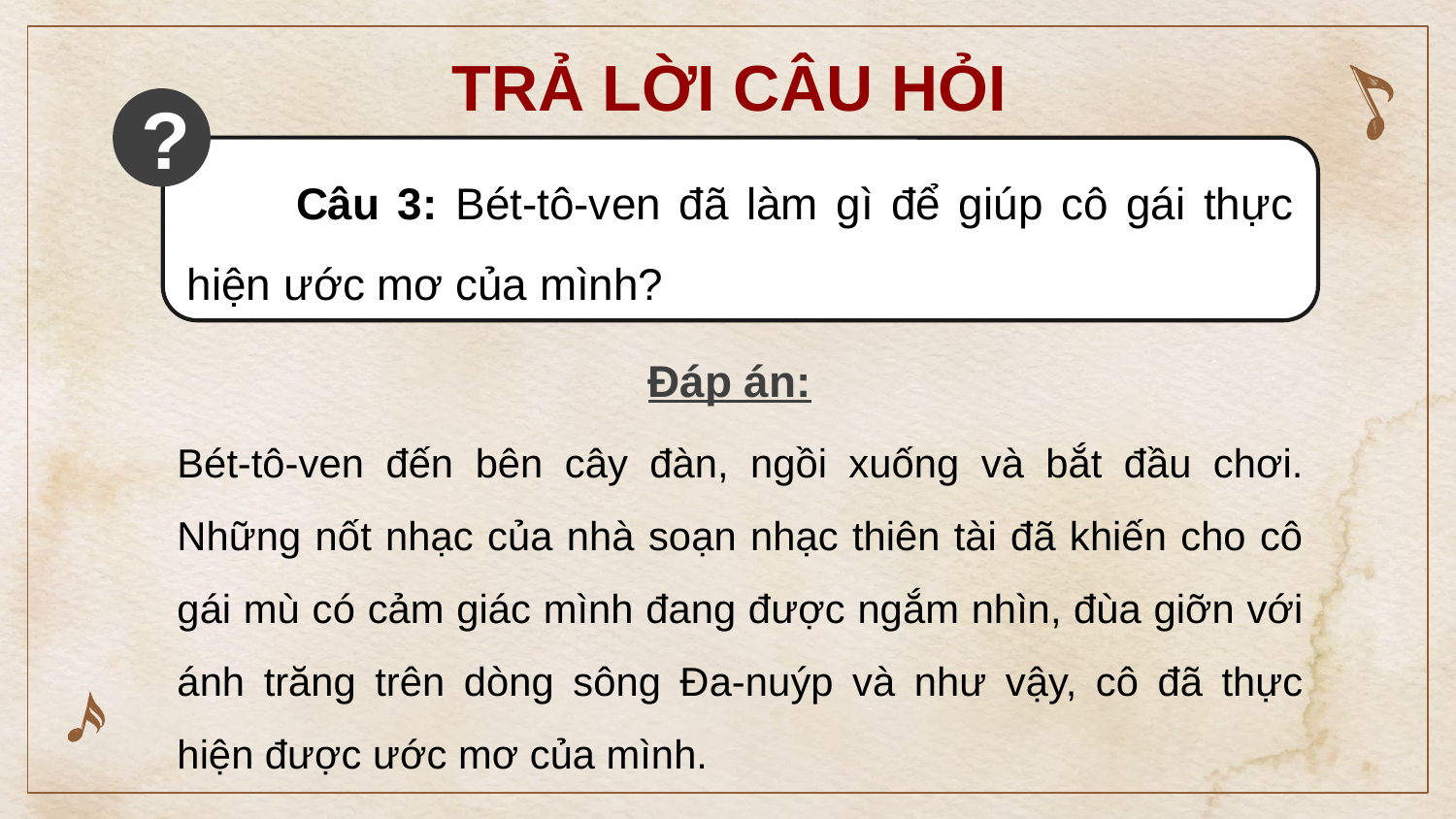

TRẢ LỜI CÂU HỎI
?
      Câu 3: Bét-tô-ven đã làm gì để giúp cô gái thực hiện ước mơ của mình?
Đáp án:
Bét-tô-ven đến bên cây đàn, ngồi xuống và bắt đầu chơi. Những nốt nhạc của nhà soạn nhạc thiên tài đã khiến cho cô gái mù có cảm giác mình đang được ngắm nhìn, đùa giỡn với ánh trăng trên dòng sông Đa-nuýp và như vậy, cô đã thực hiện được ước mơ của mình.